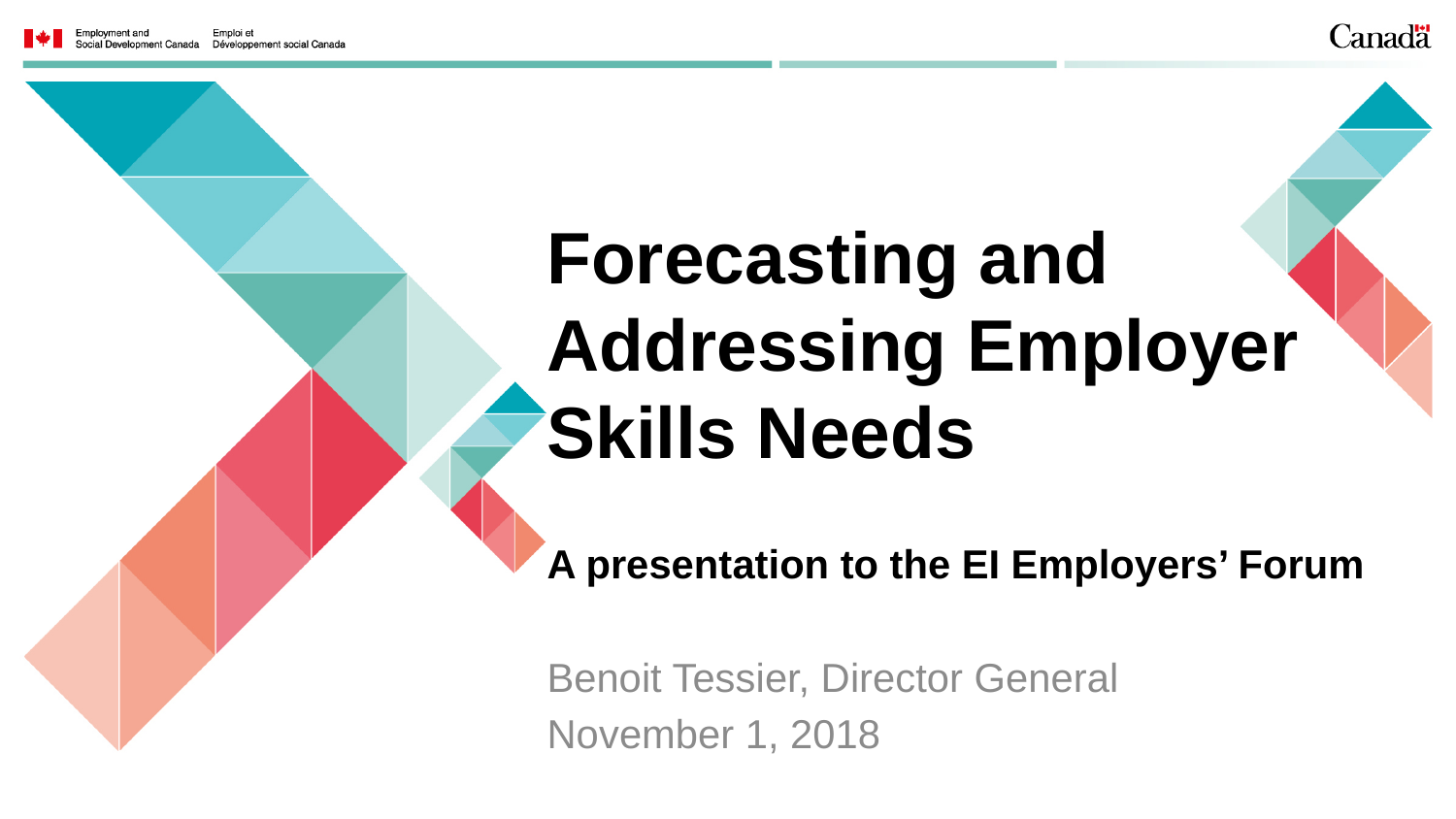

# Forecasting and Addressing Employer Skills Needs
A presentation to the EI Employers’ Forum

Benoit Tessier, Director General
November 1, 2018